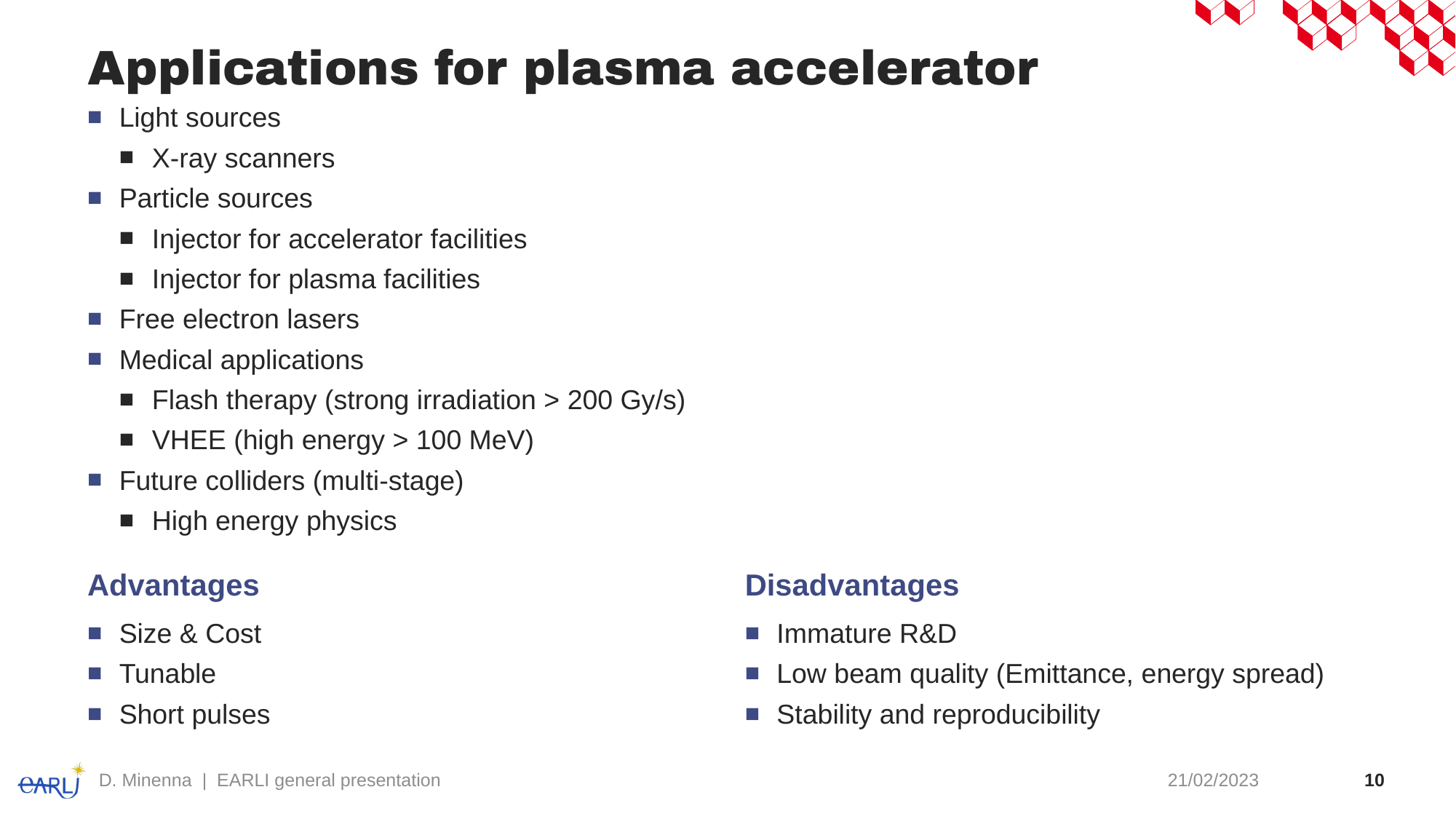

# Applications for plasma accelerator
Light sources
X-ray scanners
Particle sources
Injector for accelerator facilities
Injector for plasma facilities
Free electron lasers
Medical applications
Flash therapy (strong irradiation > 200 Gy/s)
VHEE (high energy > 100 MeV)
Future colliders (multi-stage)
High energy physics

Advantages
Disadvantages
Size & Cost
Tunable
Short pulses

Immature R&D
Low beam quality (Emittance, energy spread)
Stability and reproducibility

D. Minenna  |  EARLI general presentation
21/02/2023
10